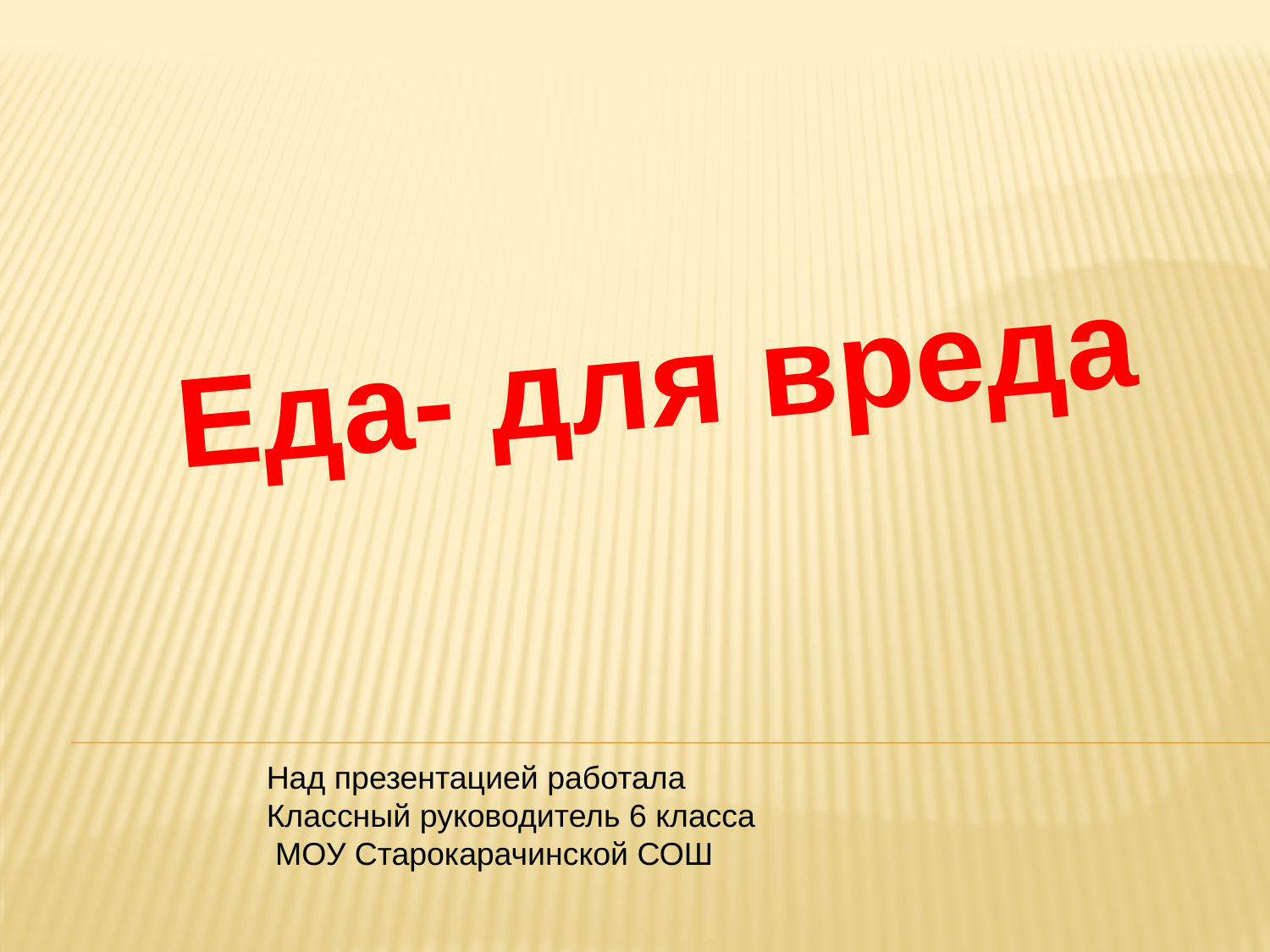

Еда- для вреда
Над презентацией работала
Классный руководитель 6 класса
 МОУ Старокарачинской СОШ